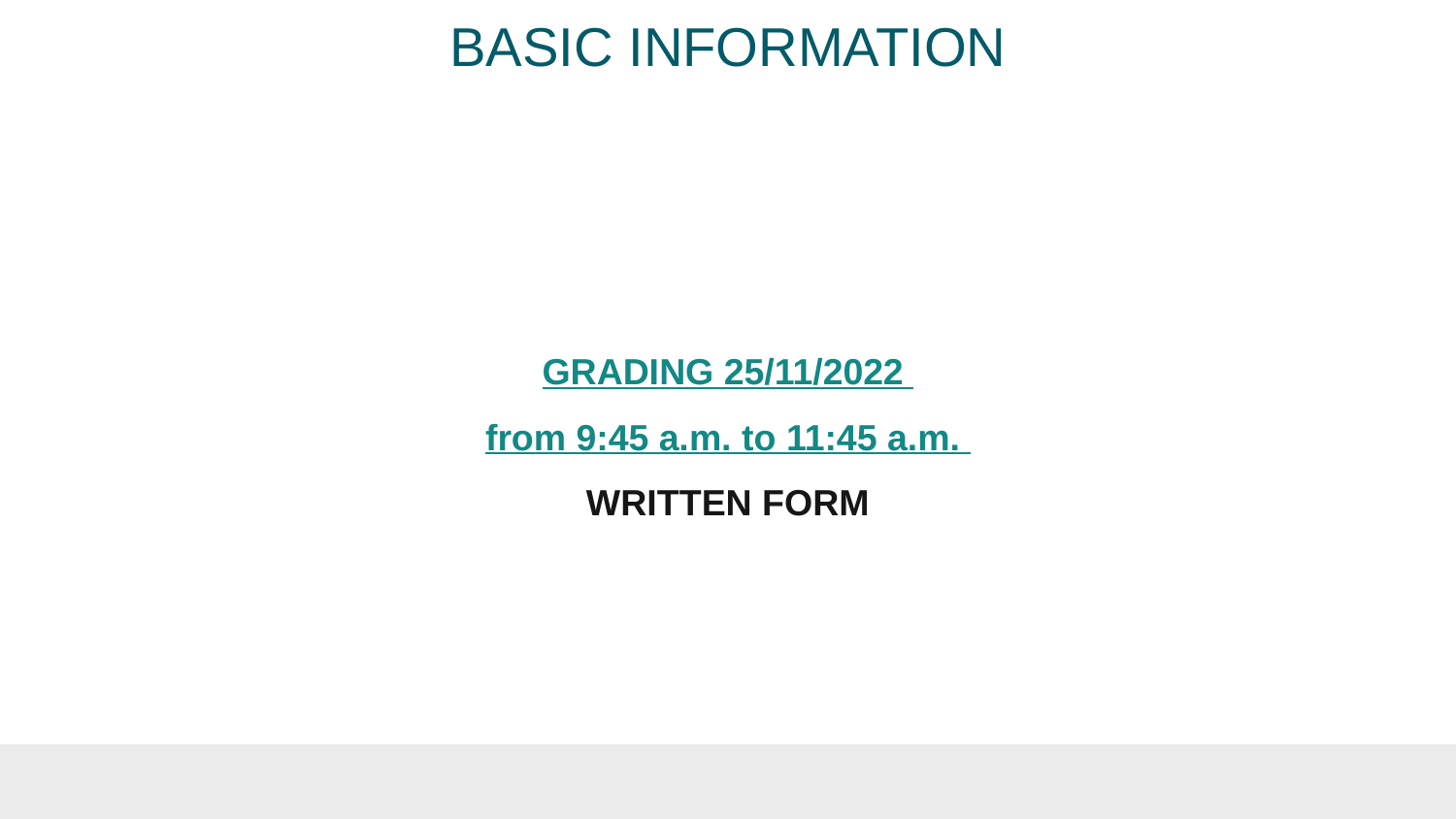

# BASIC INFORMATION
GRADING 25/11/2022
from 9:45 a.m. to 11:45 a.m.
WRITTEN FORM